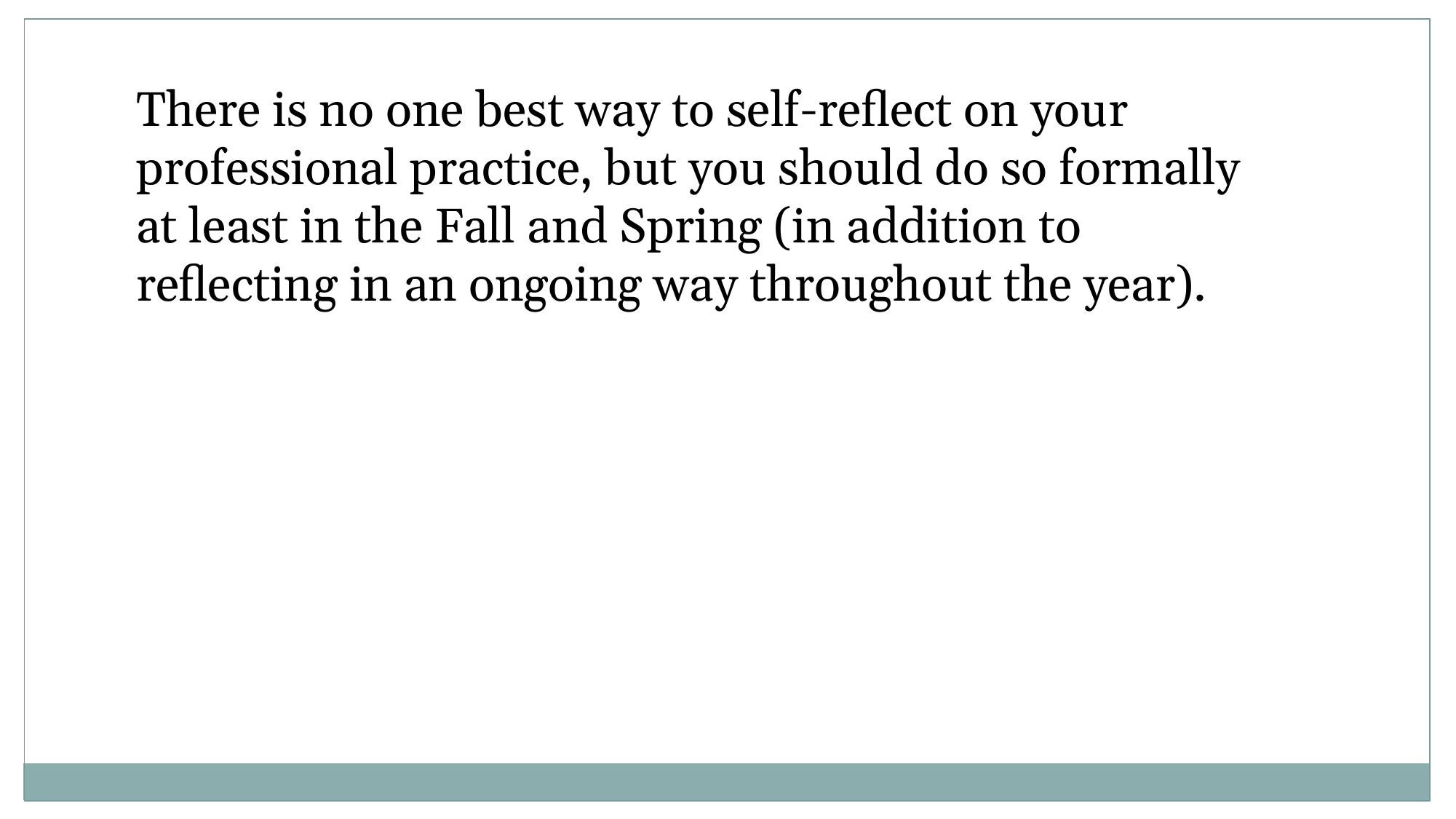

There is no one best way to self-reflect on your professional practice, but you should do so formally at least in the Fall and Spring (in addition to reflecting in an ongoing way throughout the year).